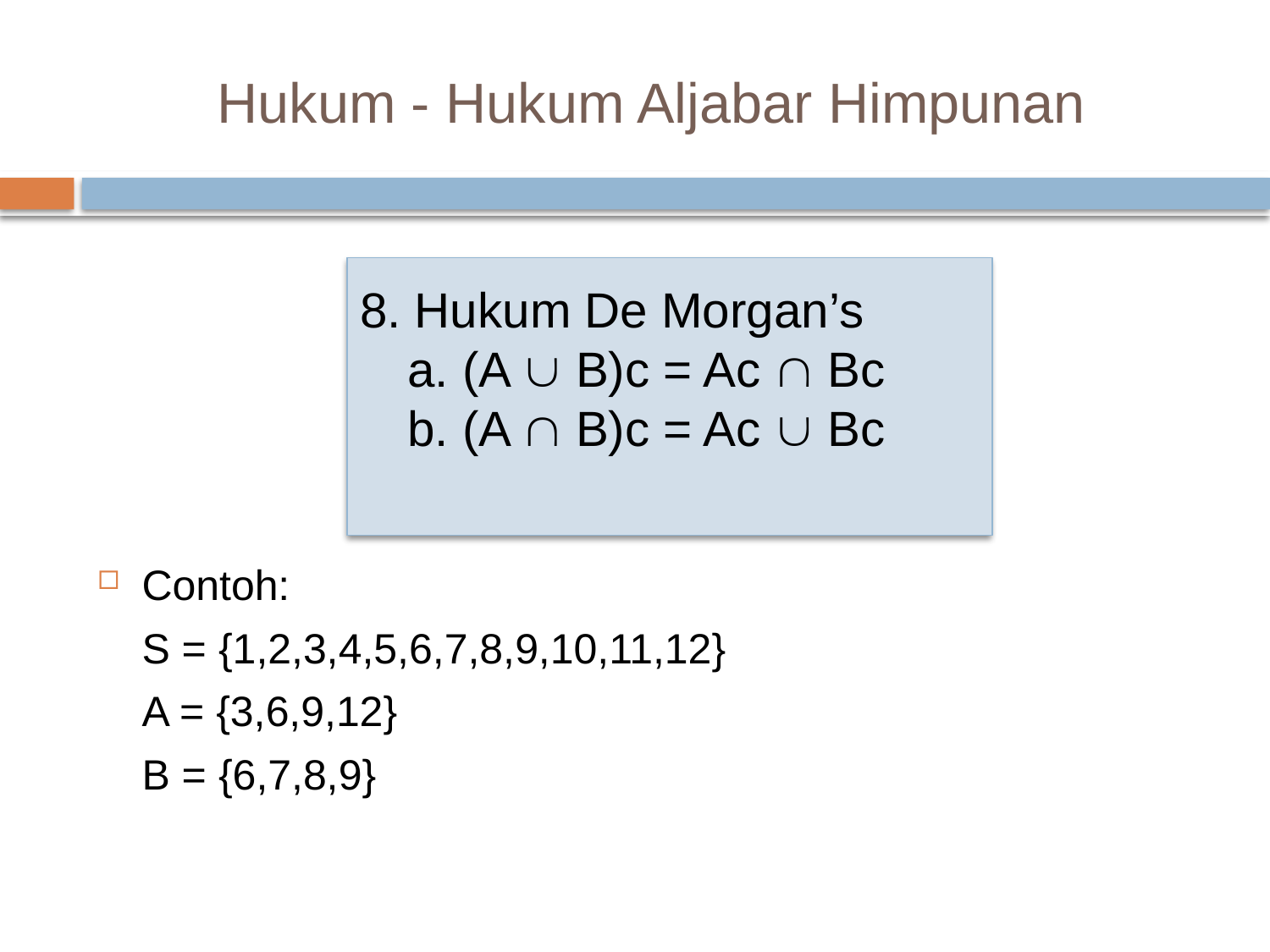

# Hukum - Hukum Aljabar Himpunan
8. Hukum De Morgan’s
	a. (A ∪ B)c = Ac ∩ Bc
	b. (A ∩ B)c = Ac ∪ Bc

Contoh:
	S = {1,2,3,4,5,6,7,8,9,10,11,12}
	A = {3,6,9,12}
	B = {6,7,8,9}